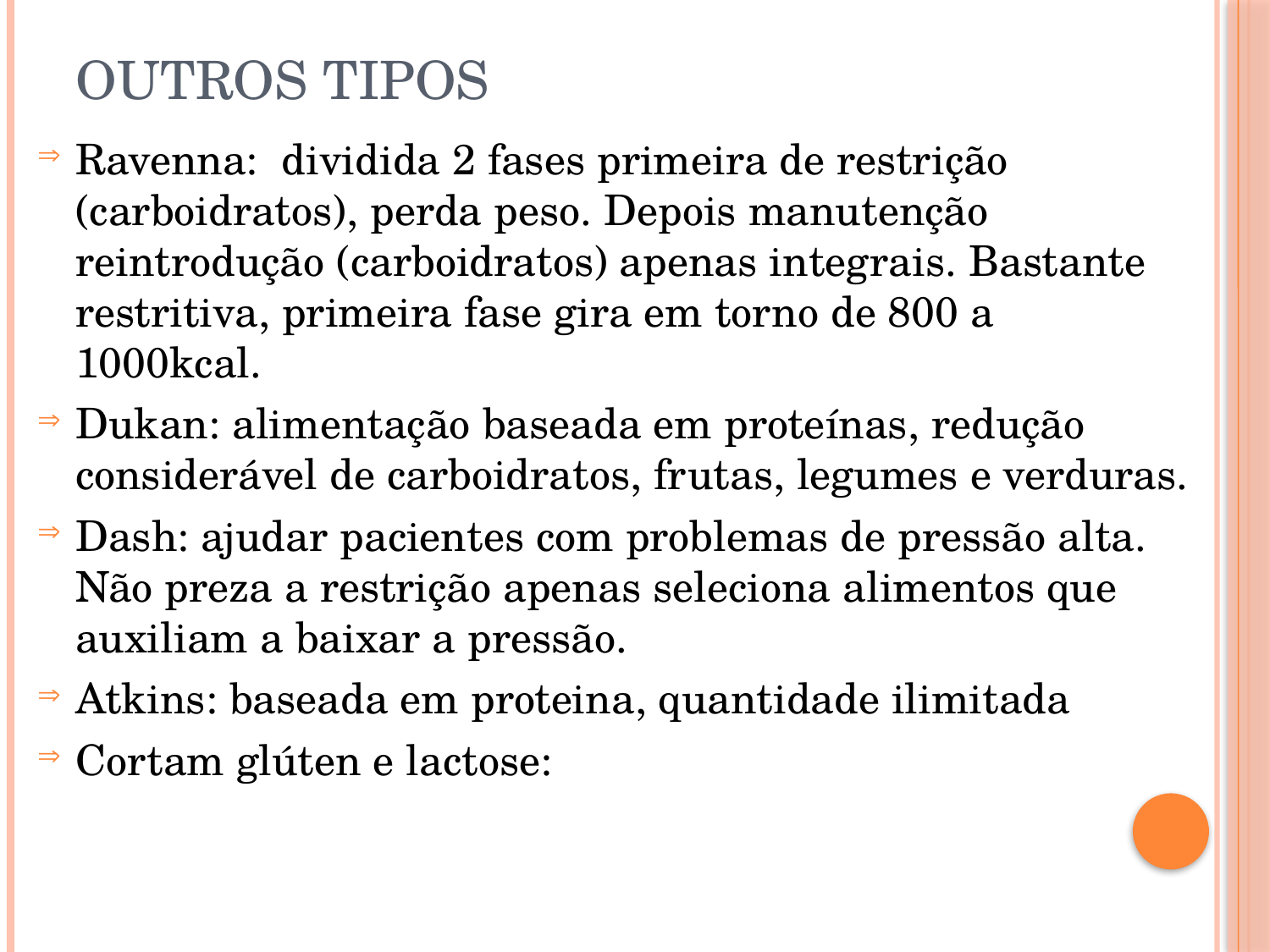

# Outros tipos
Ravenna:  dividida 2 fases primeira de restrição (carboidratos), perda peso. Depois manutenção reintrodução (carboidratos) apenas integrais. Bastante restritiva, primeira fase gira em torno de 800 a 1000kcal.
Dukan: alimentação baseada em proteínas, redução considerável de carboidratos, frutas, legumes e verduras.
Dash: ajudar pacientes com problemas de pressão alta. Não preza a restrição apenas seleciona alimentos que auxiliam a baixar a pressão.
Atkins: baseada em proteina, quantidade ilimitada
Cortam glúten e lactose: